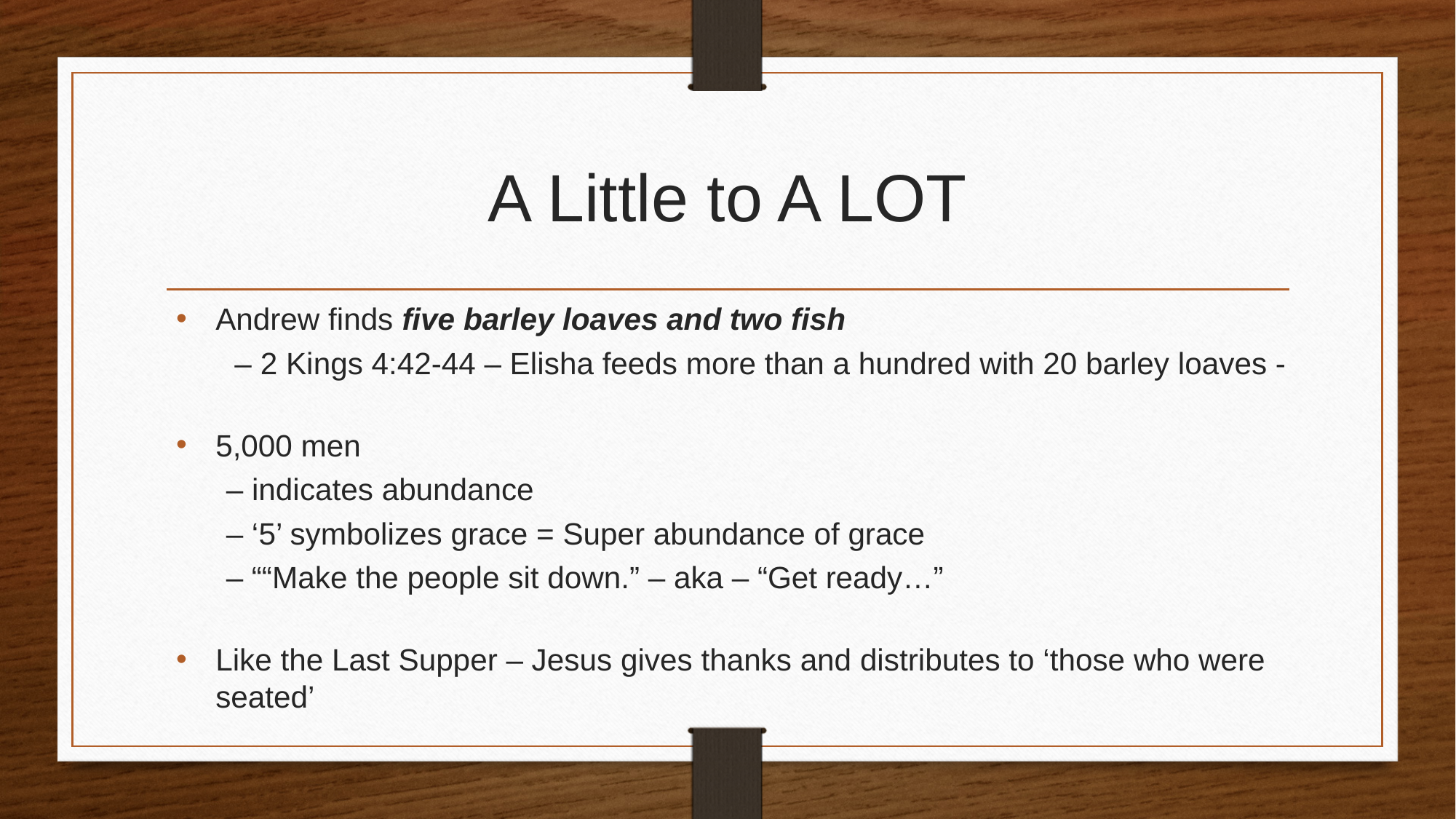

# A Little to A LOT
Andrew finds five barley loaves and two fish
 – 2 Kings 4:42-44 – Elisha feeds more than a hundred with 20 barley loaves -

5,000 men
– indicates abundance
– ‘5’ symbolizes grace = Super abundance of grace
– ““Make the people sit down.” – aka – “Get ready…”

Like the Last Supper – Jesus gives thanks and distributes to ‘those who were seated’